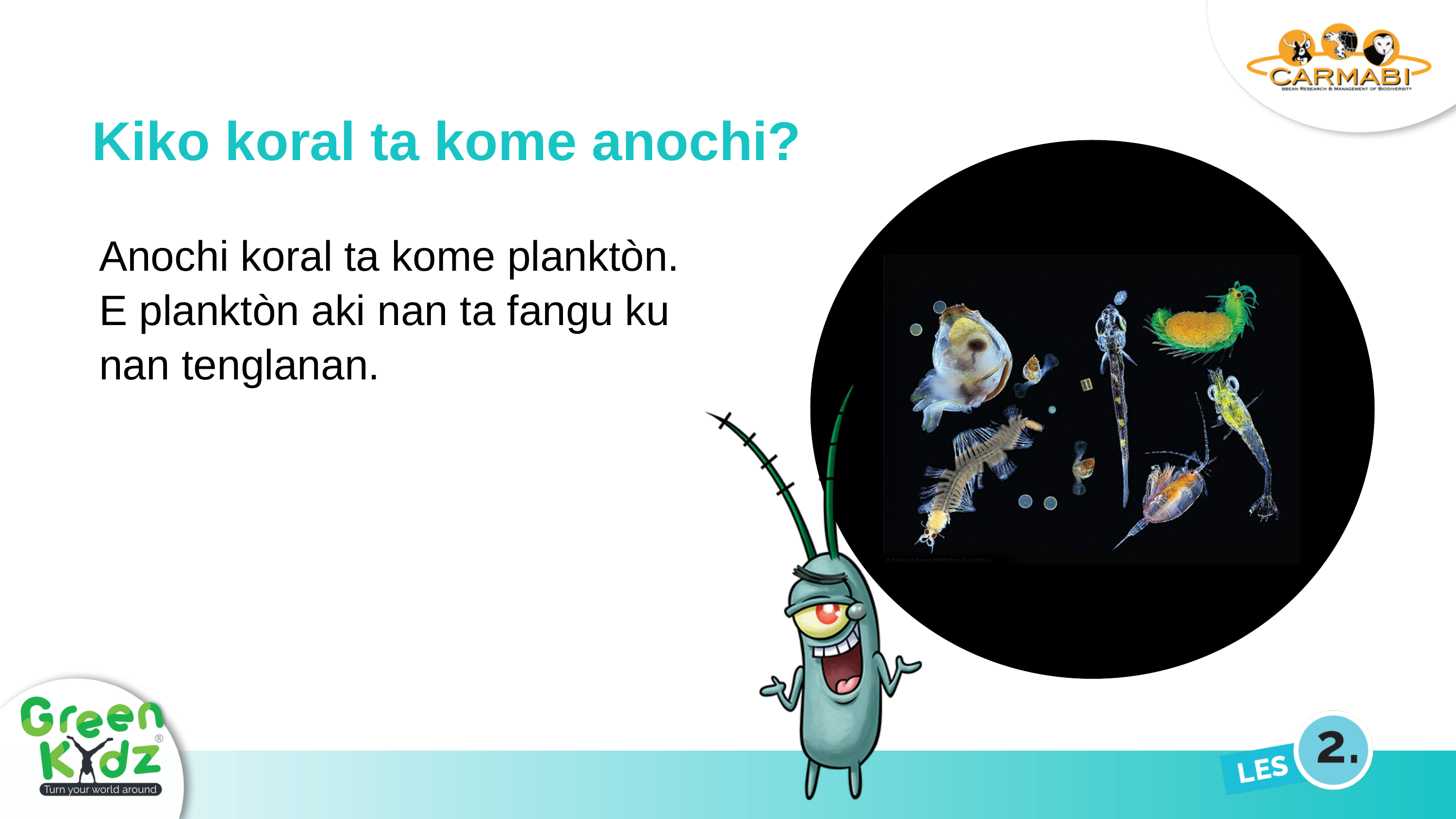

Kiko koral ta kome anochi?

Anochi koral ta kome planktòn.
E planktòn aki nan ta fangu ku nan tenglanan.